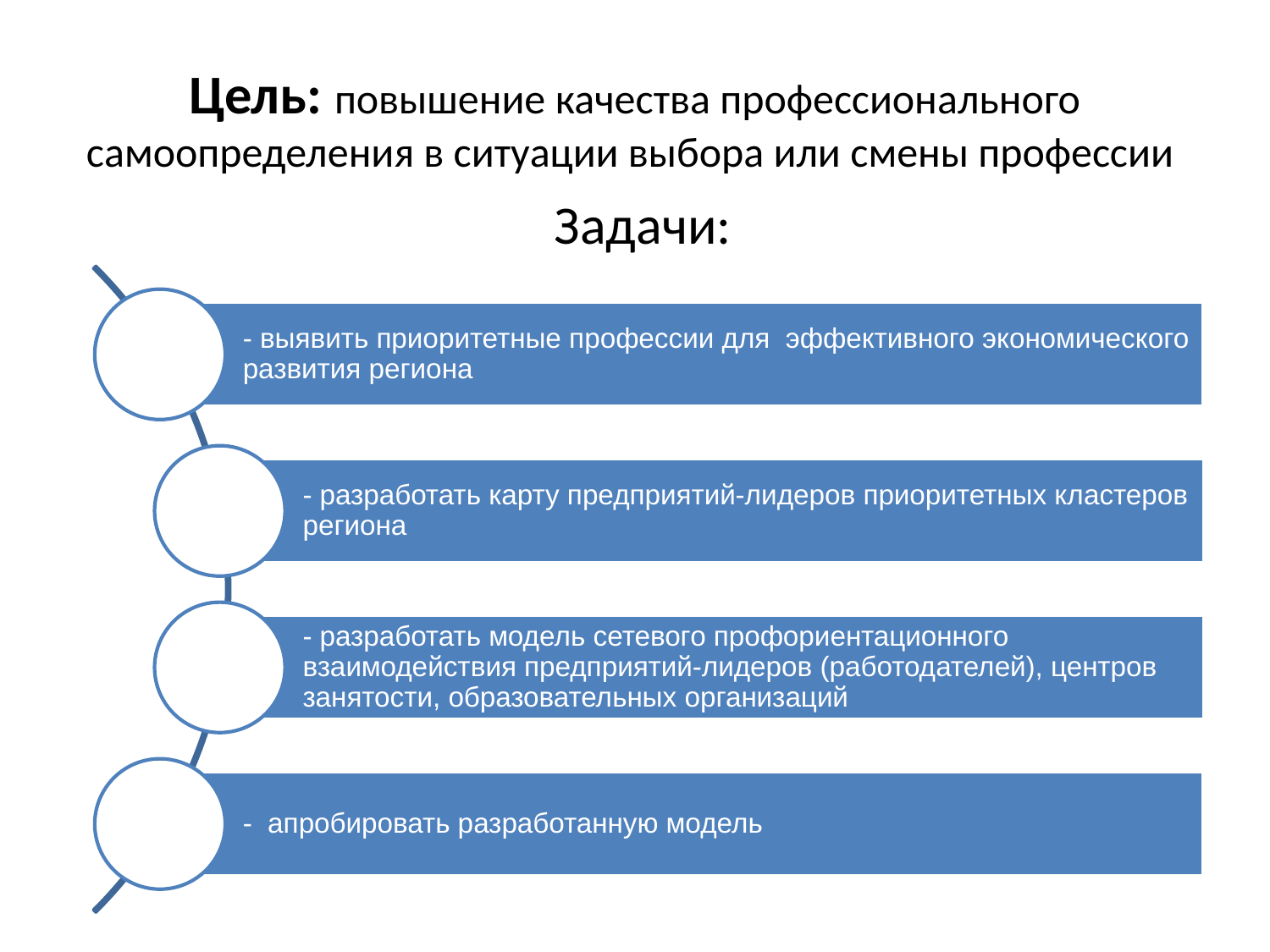

# Цель: повышение качества профессионального самоопределения в ситуации выбора или смены профессии
 Задачи:
- выявить приоритетные профессии для  эффективного экономического развития региона
- разработать карту предприятий-лидеров приоритетных кластеров региона
- разработать модель сетевого профориентационного взаимодействия предприятий-лидеров (работодателей), центров занятости, образовательных организаций
-  апробировать разработанную модель